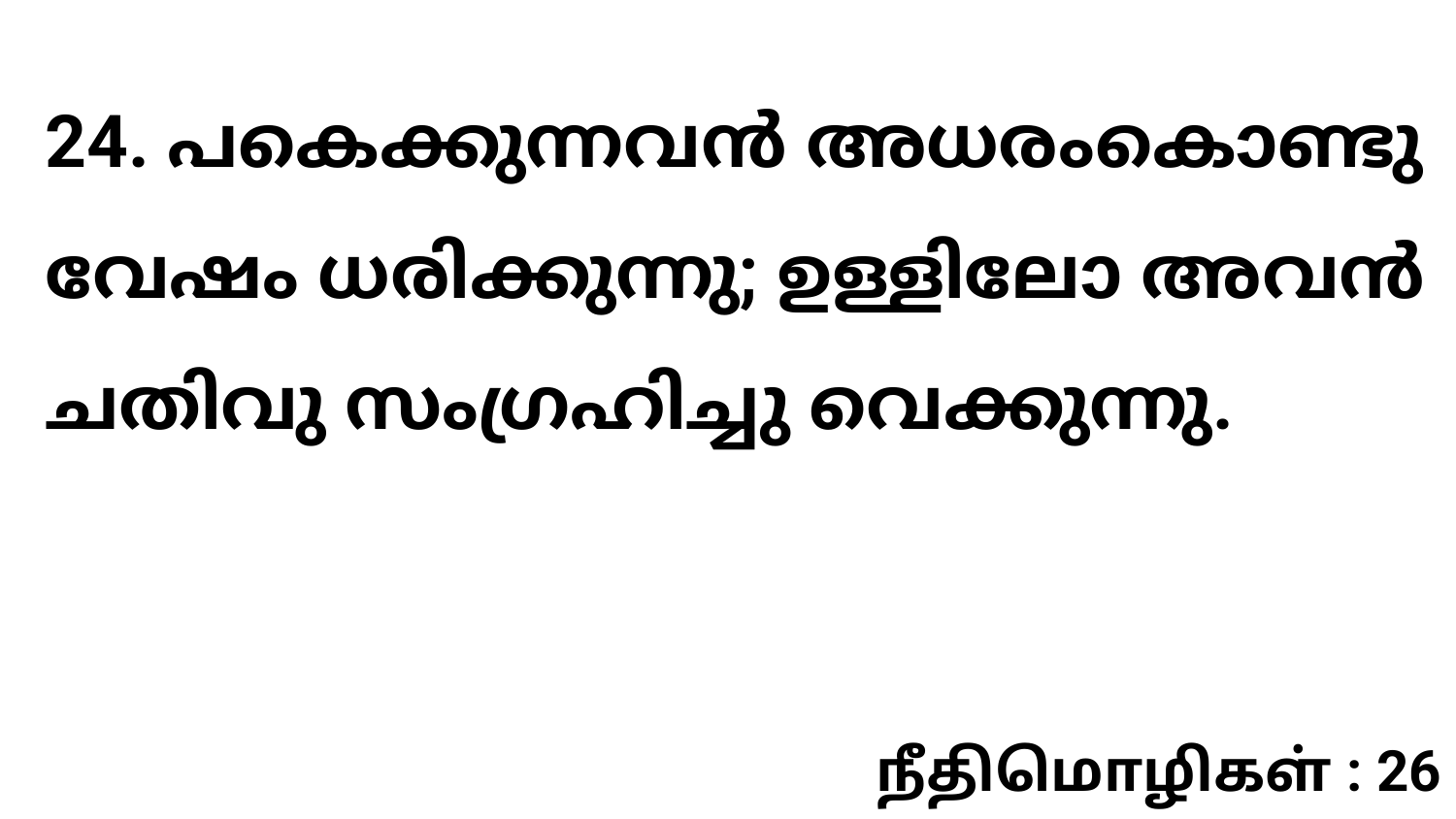

24. പകെക്കുന്നവൻ അധരംകൊണ്ടു വേഷം ധരിക്കുന്നു; ഉള്ളിലോ അവൻ ചതിവു സംഗ്രഹിച്ചു വെക്കുന്നു.
நீதிமொழிகள் : 26